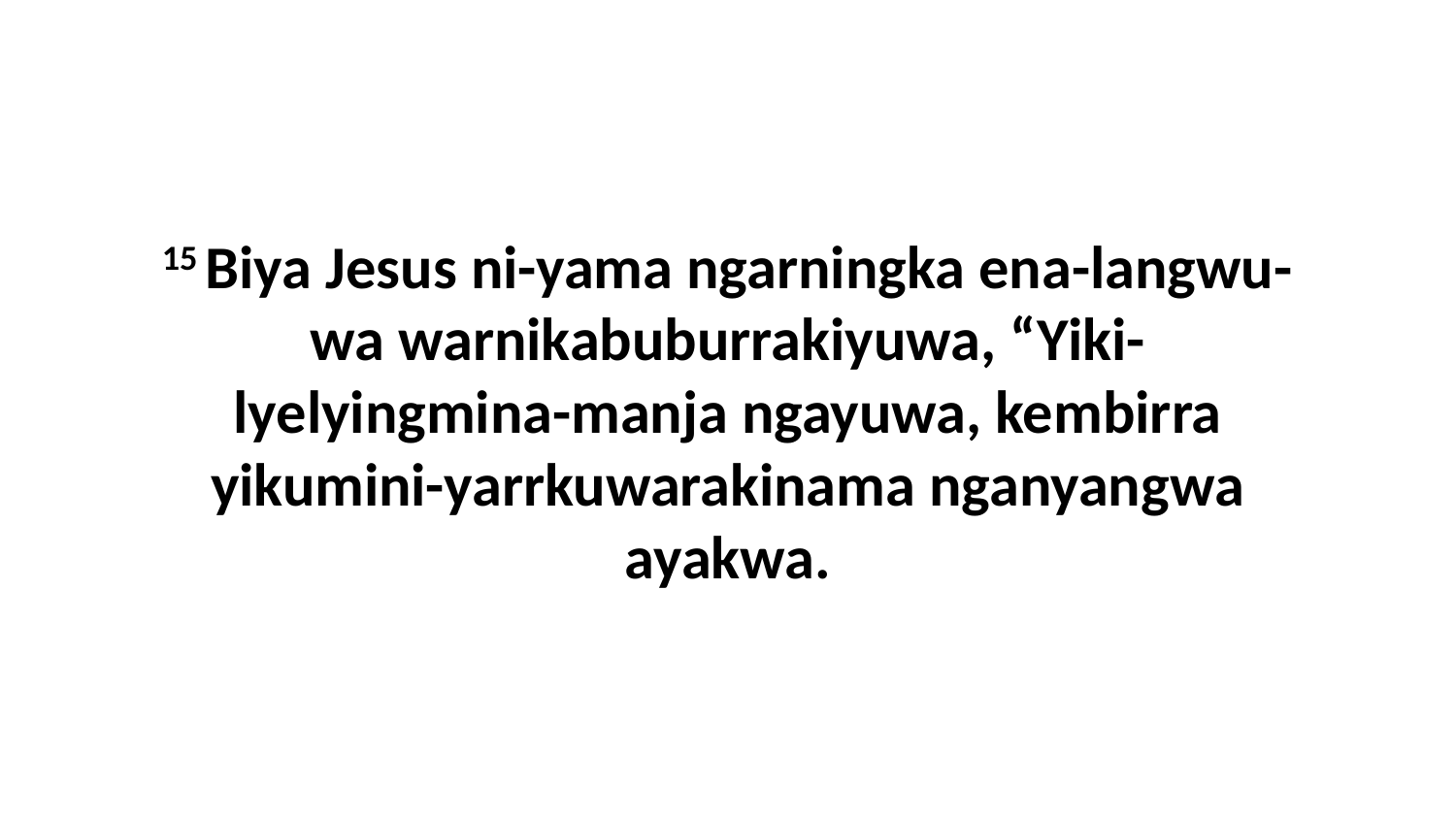

15 Biya Jesus ni-yama ngarningka ena-langwu-wa warnikabuburrakiyuwa, “Yiki-lyelyingmina-manja ngayuwa, kembirra yikumini-yarrkuwarakinama nganyangwa ayakwa.